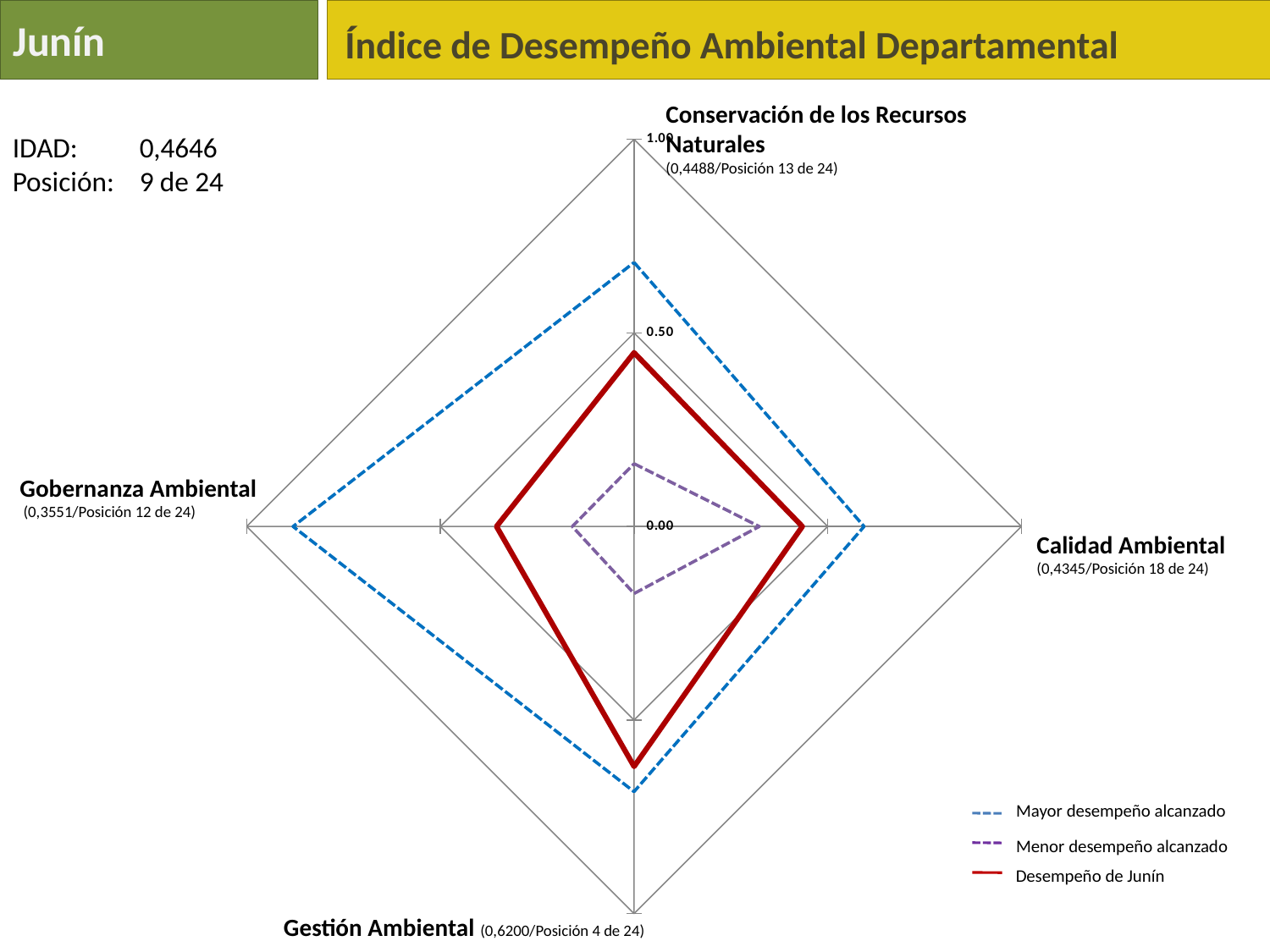

Junín
Índice de Desempeño Ambiental Departamental
Conservación de los Recursos Naturales
(0,4488/Posición 13 de 24)

### Chart

| Category | Junin | Serie 2 | max | min |
|---|---|---|---|---|
| Biodiversidad | 0.4488440303657695 | None | 0.6820299265000004 | 0.16226708075000007 |
| Calidad Ambiental | 0.43453688018905423 | None | 0.5939101155000001 | 0.32342838320000034 |
| Gestión Ambiental | 0.6200090837772001 | None | 0.6851645399999997 | 0.17325240515000007 |
| Gobernanza Ambiental | 0.3551150895140661 | None | 0.880469658 | 0.15942028985000012 |
IDAD: 	0,4646
Posición: 	9 de 24
Gobernanza Ambiental
 (0,3551/Posición 12 de 24)
Calidad Ambiental
(0,4345/Posición 18 de 24)
Mayor desempeño alcanzado
Menor desempeño alcanzado
Desempeño de Junín
Gestión Ambiental (0,6200/Posición 4 de 24)